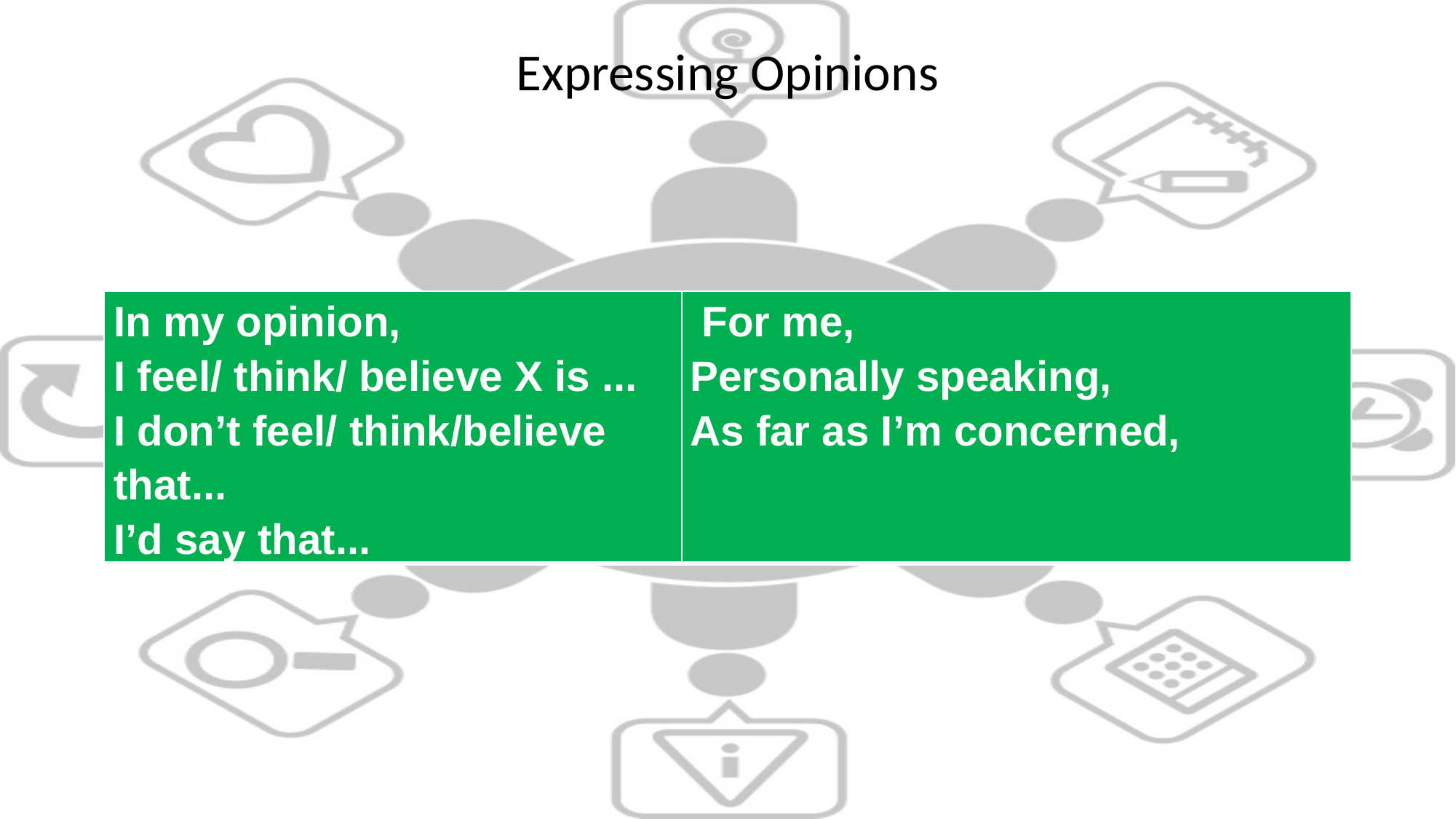

# Expressing Opinions

| In my opinion, I feel/ think/ believe X is ... I don’t feel/ think/believe that... I’d say that... | For me, Personally speaking, As far as I’m concerned, |
| --- | --- |